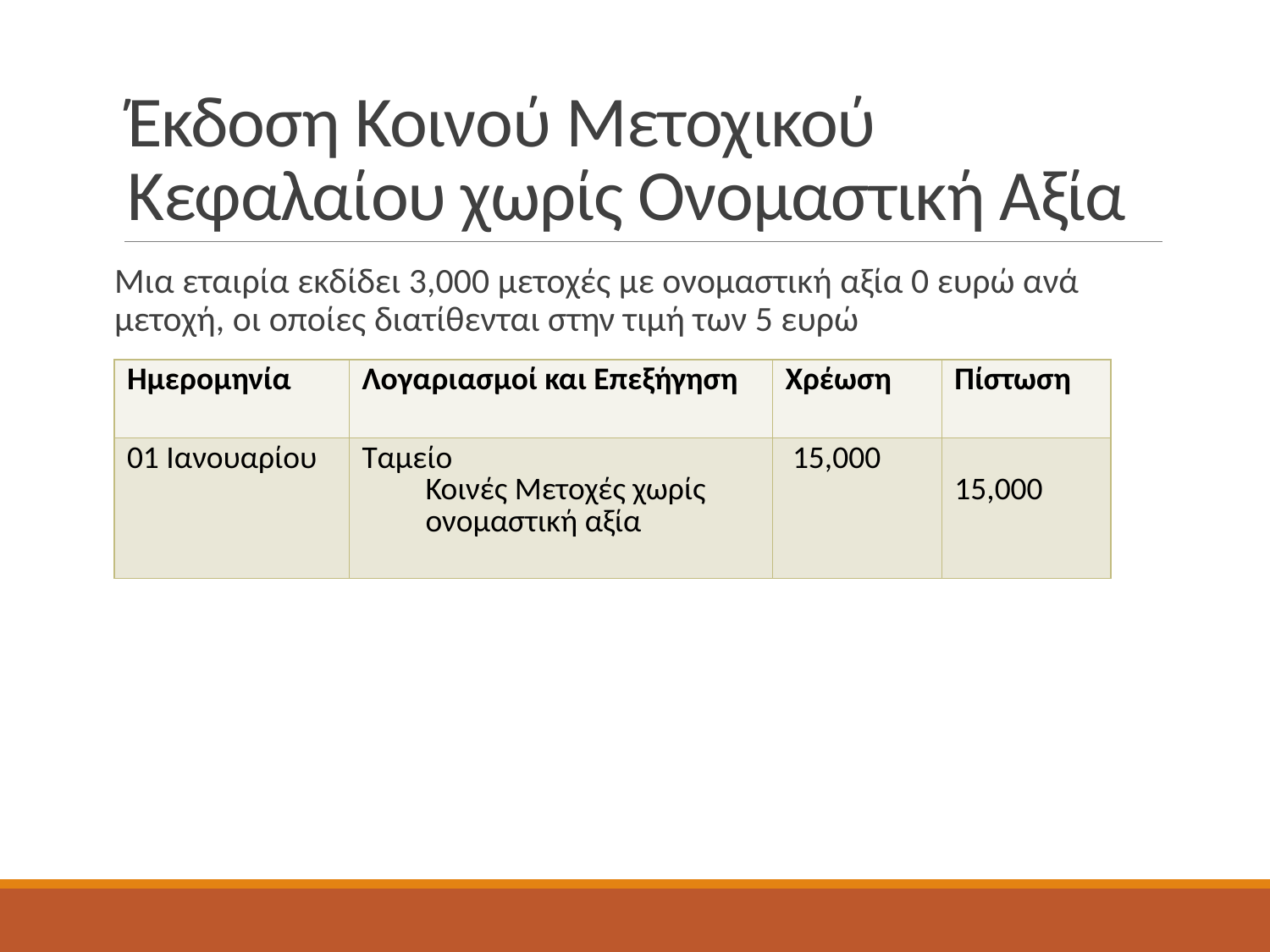

# Έκδοση Κοινού Μετοχικού Κεφαλαίου χωρίς Ονομαστική Αξία
Μια εταιρία εκδίδει 3,000 μετοχές με ονομαστική αξία 0 ευρώ ανά μετοχή, οι οποίες διατίθενται στην τιμή των 5 ευρώ
| Ημερομηνία | Λογαριασμοί και Επεξήγηση | Χρέωση | Πίστωση |
| --- | --- | --- | --- |
| 01 Ιανουαρίου | Ταμείο Κοινές Μετοχές χωρίς ονομαστική αξία | 15,000 | 15,000 |